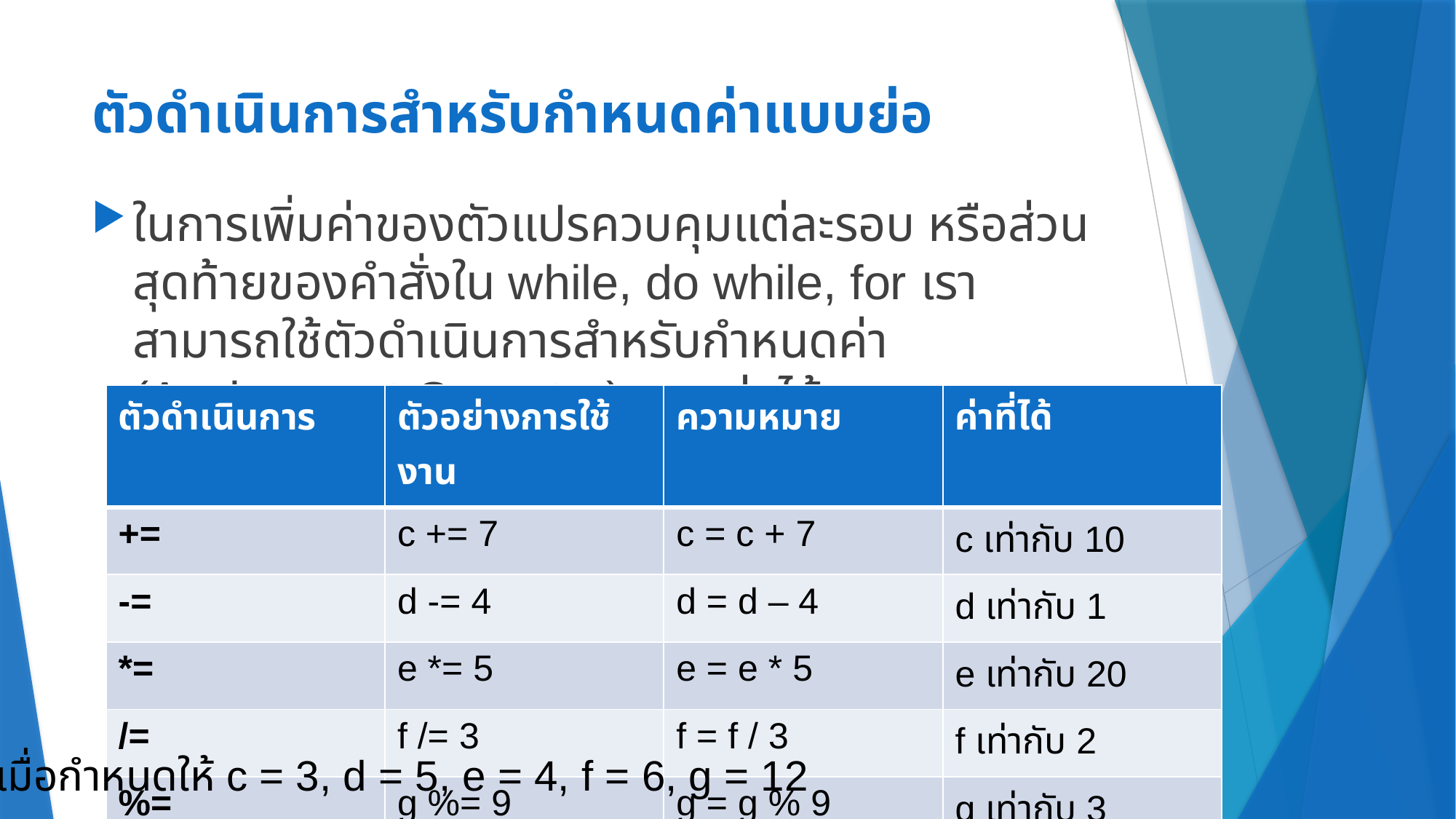

# ตัวดำเนินการสำหรับกำหนดค่าแบบย่อ
ในการเพิ่มค่าของตัวแปรควบคุมแต่ละรอบ หรือส่วนสุดท้ายของคำสั่งใน while, do while, for เราสามารถใช้ตัวดำเนินการสำหรับกำหนดค่า (Assignment Operator) แบบย่อได้
| ตัวดำเนินการ | ตัวอย่างการใช้งาน | ความหมาย | ค่าที่ได้ |
| --- | --- | --- | --- |
| += | c += 7 | c = c + 7 | c เท่ากับ 10 |
| -= | d -= 4 | d = d – 4 | d เท่ากับ 1 |
| \*= | e \*= 5 | e = e \* 5 | e เท่ากับ 20 |
| /= | f /= 3 | f = f / 3 | f เท่ากับ 2 |
| %= | g %= 9 | g = g % 9 | g เท่ากับ 3 |
21
เมื่อกำหนดให้ c = 3, d = 5, e = 4, f = 6, g = 12